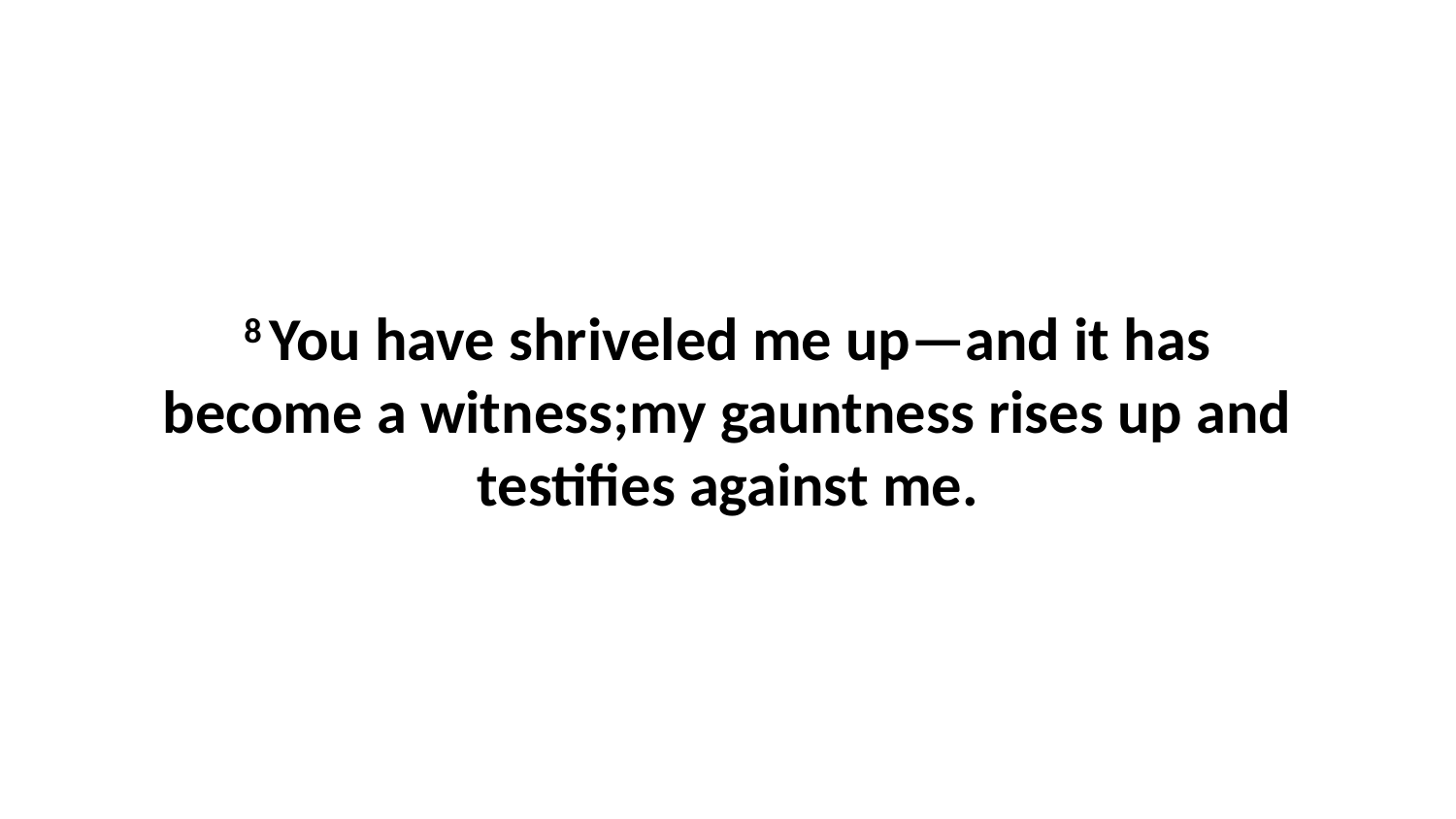

8 You have shriveled me up—and it has become a witness;my gauntness rises up and testifies against me.